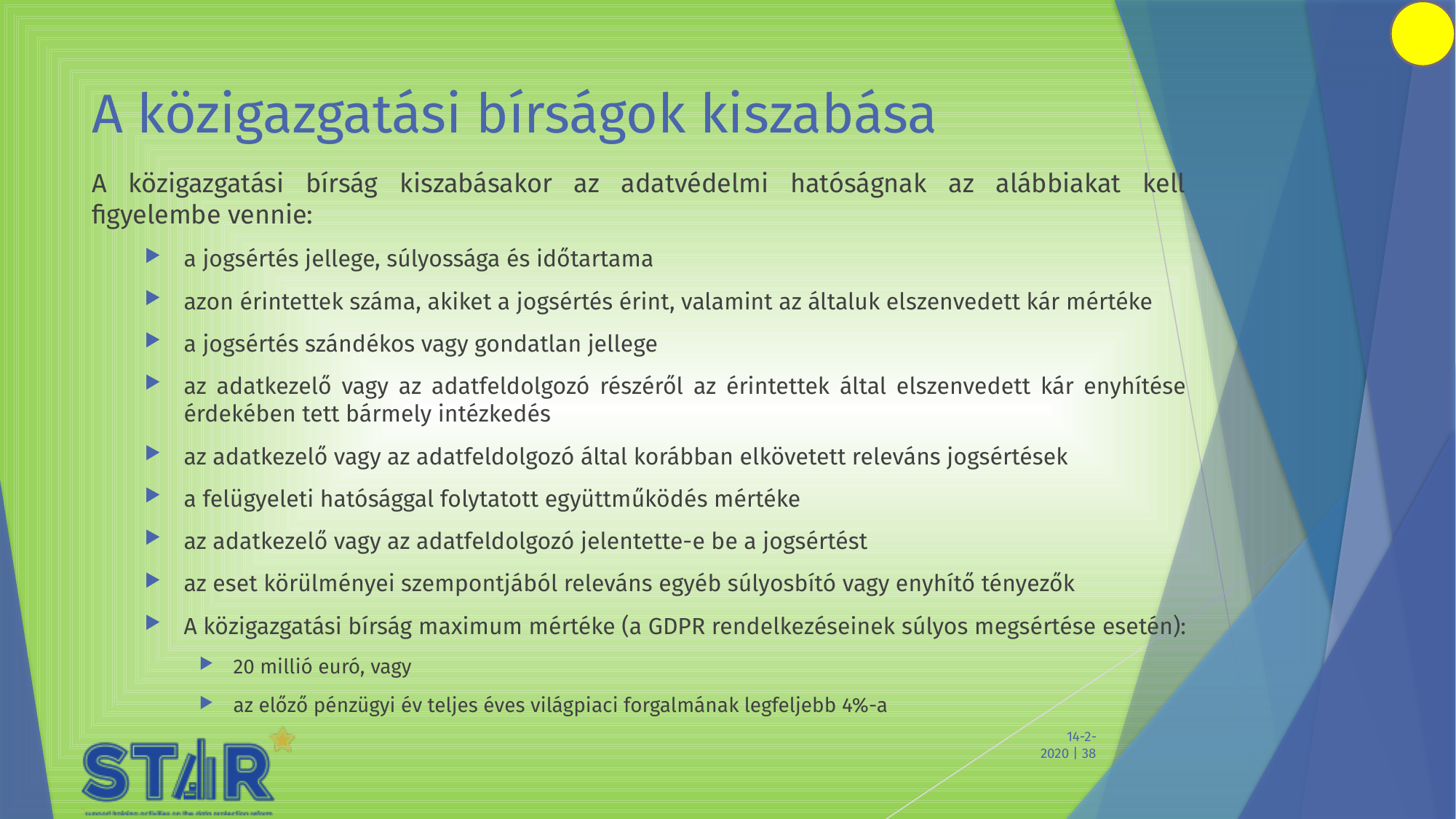

# A közigazgatási bírságok kiszabása
A közigazgatási bírság kiszabásakor az adatvédelmi hatóságnak az alábbiakat kell figyelembe vennie:
a jogsértés jellege, súlyossága és időtartama
azon érintettek száma, akiket a jogsértés érint, valamint az általuk elszenvedett kár mértéke
a jogsértés szándékos vagy gondatlan jellege
az adatkezelő vagy az adatfeldolgozó részéről az érintettek által elszenvedett kár enyhítése érdekében tett bármely intézkedés
az adatkezelő vagy az adatfeldolgozó által korábban elkövetett releváns jogsértések
a felügyeleti hatósággal folytatott együttműködés mértéke
az adatkezelő vagy az adatfeldolgozó jelentette-e be a jogsértést
az eset körülményei szempontjából releváns egyéb súlyosbító vagy enyhítő tényezők
A közigazgatási bírság maximum mértéke (a GDPR rendelkezéseinek súlyos megsértése esetén):
20 millió euró, vagy
az előző pénzügyi év teljes éves világpiaci forgalmának legfeljebb 4%-a
 14-2-2020 | 38